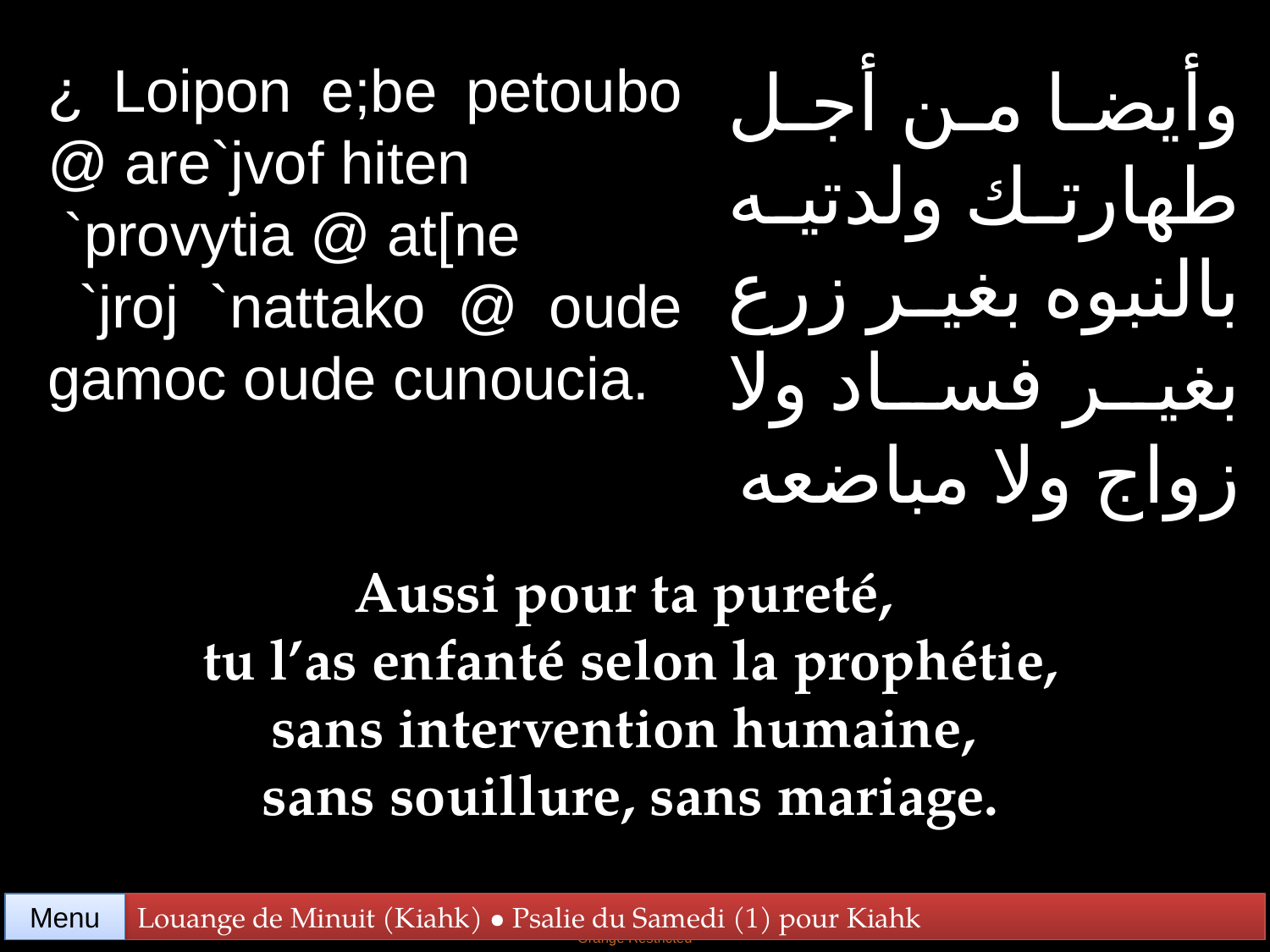

¿ Loipon e;be petoubo @ are`jvof hiten
 `provytia @ at[ne
 `jroj `nattako @ oude gamoc oude cunoucia.
وأيضا من أجل طهارتك ولدتيه بالنبوه بغير زرع بغير فساد ولا زواج ولا مباضعه
Aussi pour ta pureté,
tu l’as enfanté selon la prophétie, sans intervention humaine,
sans souillure, sans mariage.
Menu
Louange de Minuit (Kiahk) • Psalie du Samedi (1) pour Kiahk